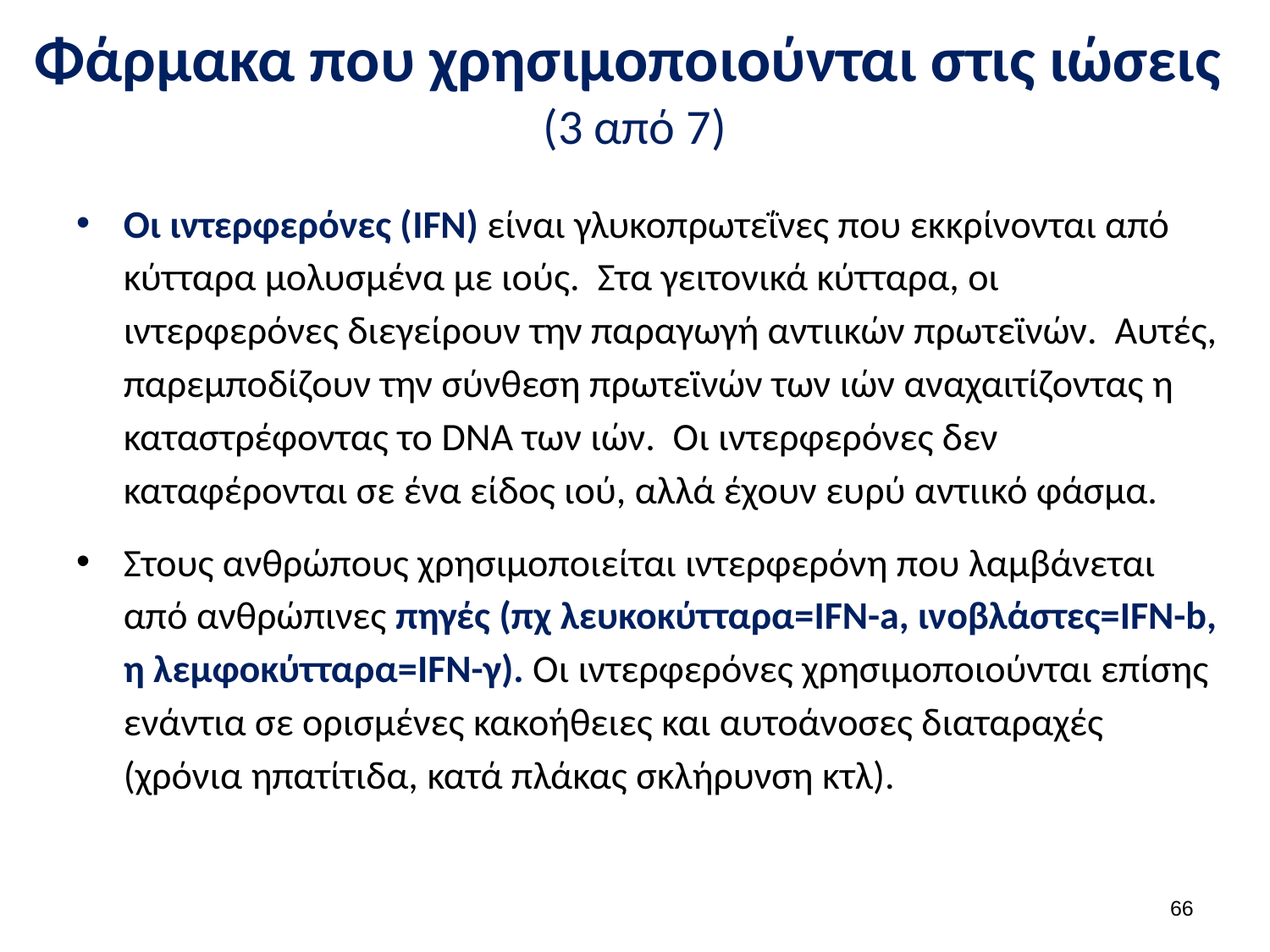

# Φάρμακα που χρησιμοποιούνται στις ιώσεις (3 από 7)
Οι ιντερφερόνες (IFN) είναι γλυκοπρωτεΐνες που εκκρίνονται από κύτταρα μολυσμένα με ιούς.  Στα γειτονικά κύτταρα, οι ιντερφερόνες διεγείρουν την παραγωγή αντιικών πρωτεϊνών.  Αυτές, παρεμποδίζουν την σύνθεση πρωτεϊνών των ιών αναχαιτίζοντας η καταστρέφοντας το DNA των ιών.  Οι ιντερφερόνες δεν καταφέρονται σε ένα είδος ιού, αλλά έχουν ευρύ αντιικό φάσμα.
Στους ανθρώπους χρησιμοποιείται ιντερφερόνη που λαμβάνεται από ανθρώπινες πηγές (πχ λευκοκύτταρα=IFN-a, ινοβλάστες=IFN-b, η λεμφοκύτταρα=IFN-γ). Οι ιντερφερόνες χρησιμοποιούνται επίσης ενάντια σε ορισμένες κακοήθειες και αυτοάνοσες διαταραχές (χρόνια ηπατίτιδα, κατά πλάκας σκλήρυνση κτλ).
66